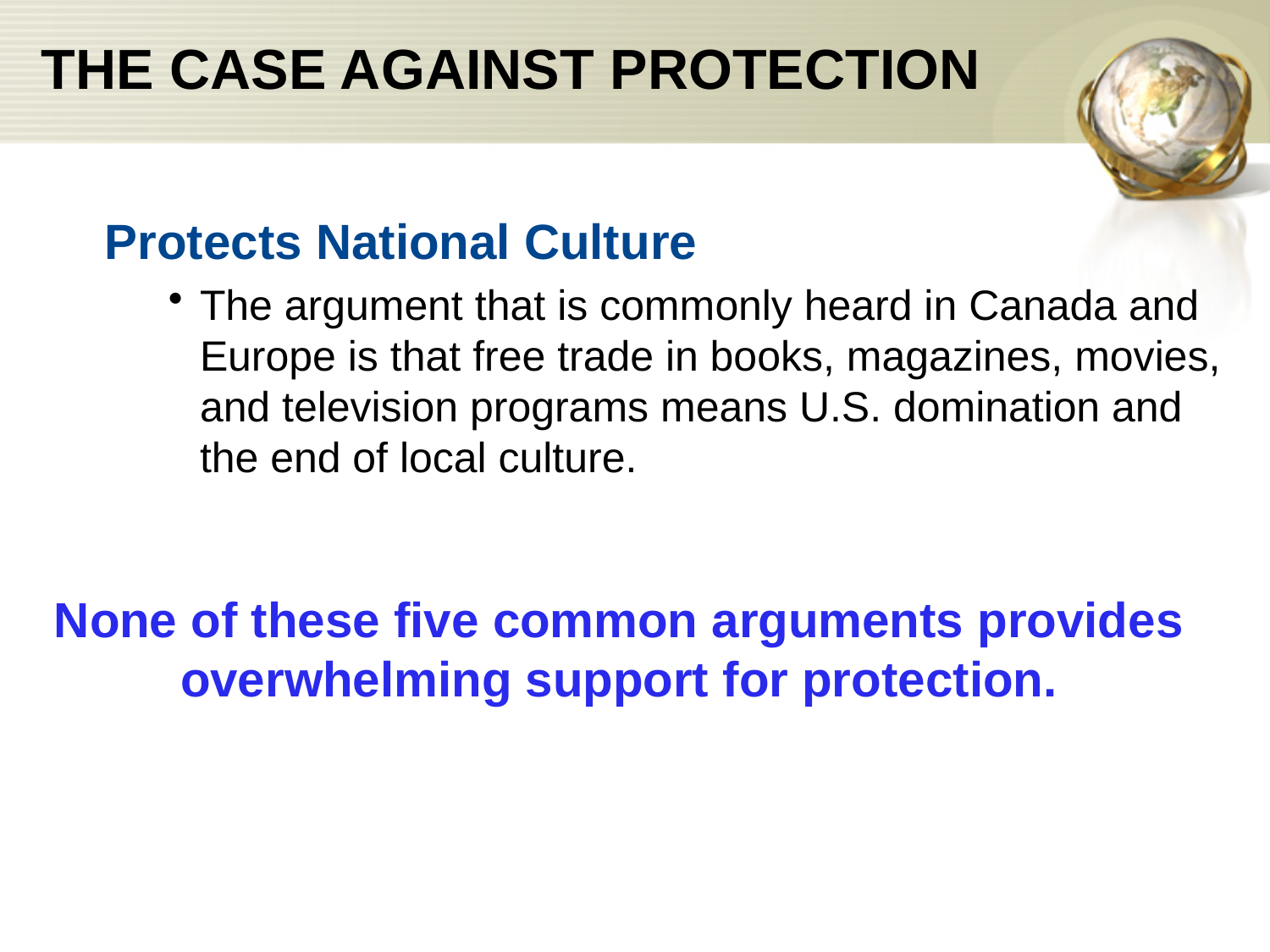

# THE CASE AGAINST PROTECTION
Protects National Culture
The argument that is commonly heard in Canada and Europe is that free trade in books, magazines, movies, and television programs means U.S. domination and the end of local culture.

None of these five common arguments provides overwhelming support for protection.